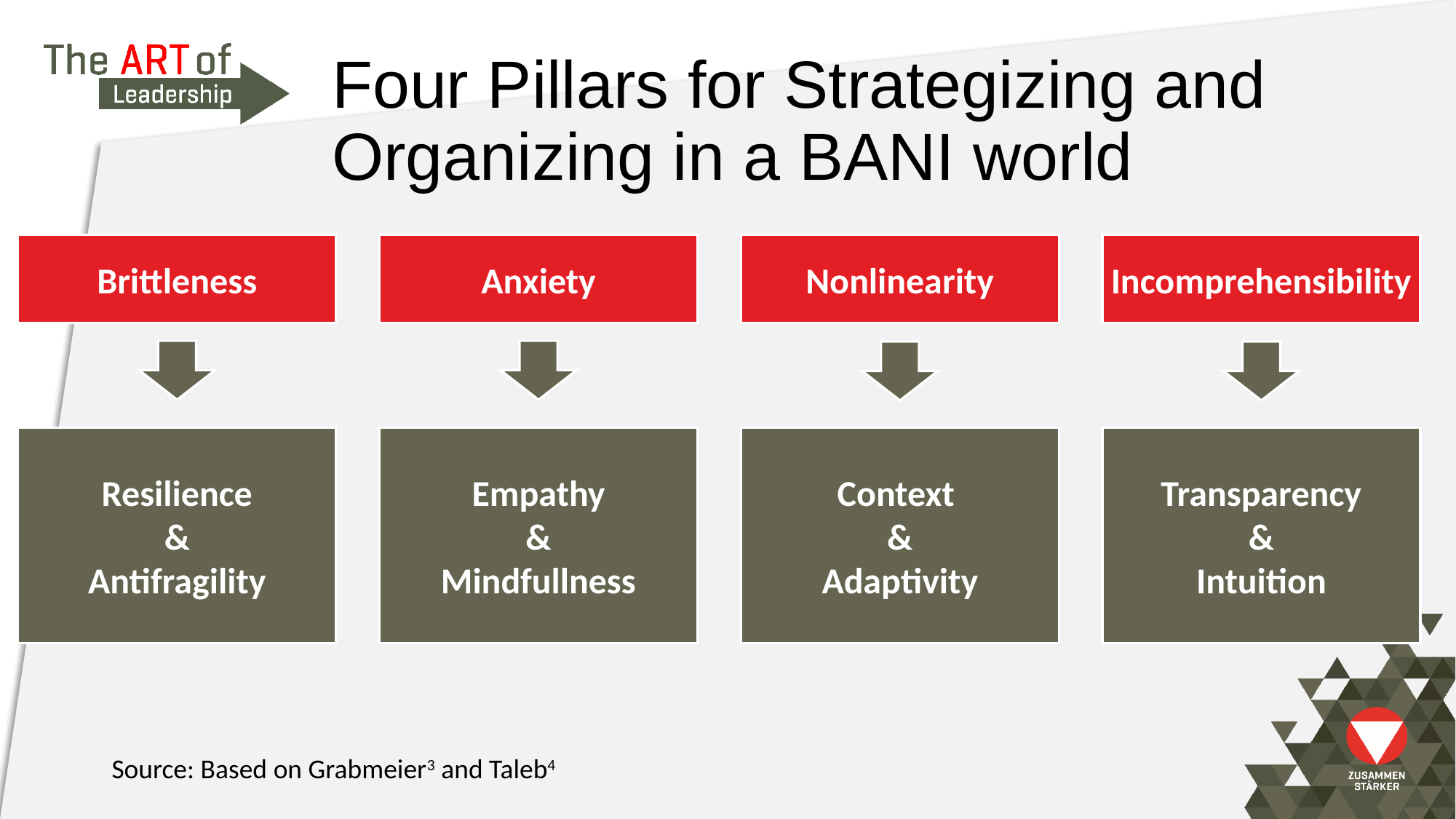

# Four Pillars for Strategizing and Organizing in a BANI world
Brittleness
Anxiety
Nonlinearity
Incomprehensibility

Resilience
&
Antifragility
Empathy
&
Mindfullness
Context
&
Adaptivity
Transparency
&
Intuition
Source: Based on Grabmeier3 and Taleb4